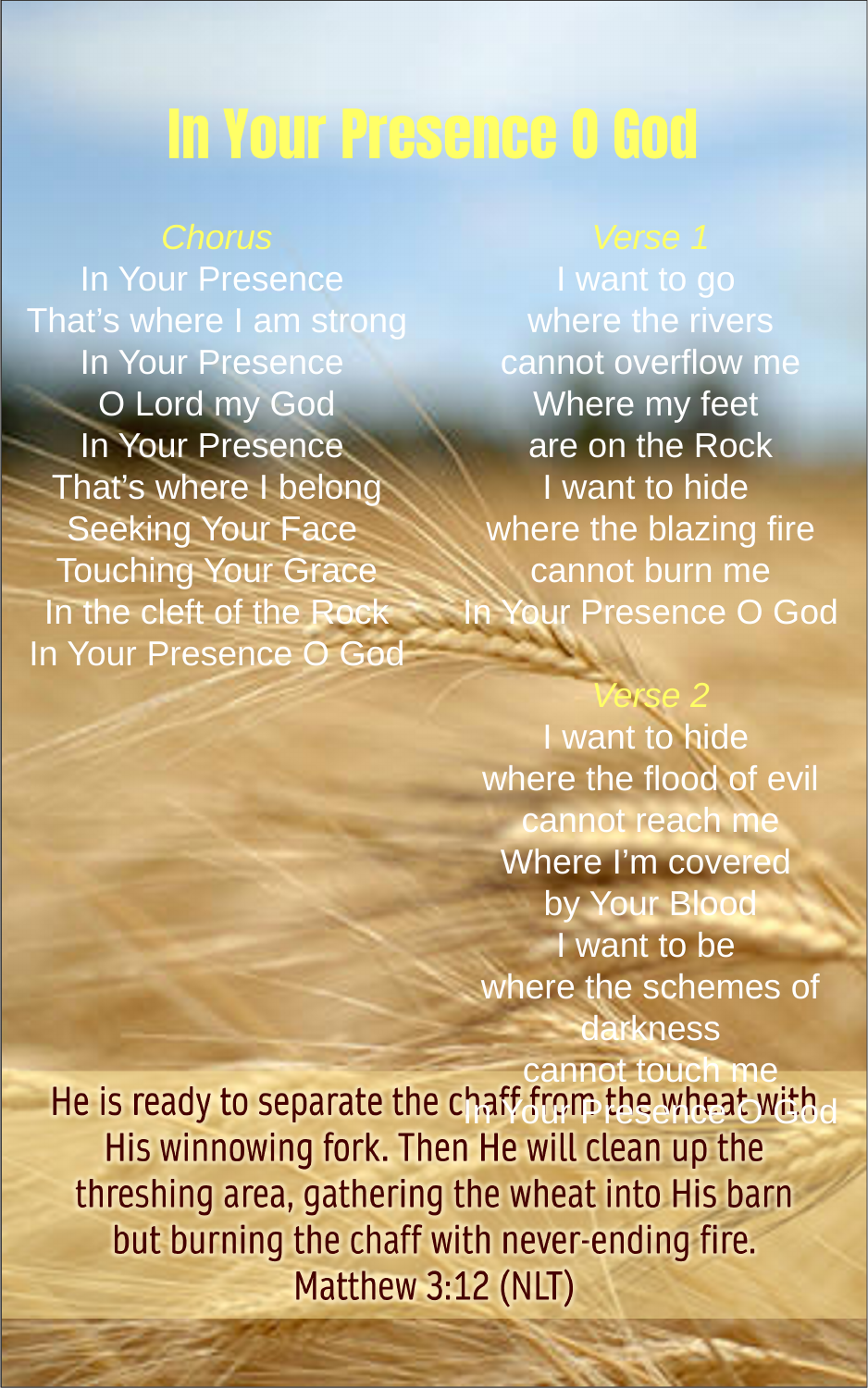

In Your Presence O God
Chorus
In Your Presence
That’s where I am strong
In Your Presence
O Lord my God
In Your Presence
That’s where I belong
Seeking Your Face
Touching Your Grace
In the cleft of the Rock
In Your Presence O God

Verse 1
I want to go
where the rivers
cannot overflow me
Where my feet
are on the Rock
I want to hide
where the blazing fire
cannot burn me
In Your Presence O God

Verse 2
I want to hide
where the flood of evil
cannot reach me
Where I’m covered
by Your Blood
I want to be
where the schemes of darkness
cannot touch me
In Your Presence O God